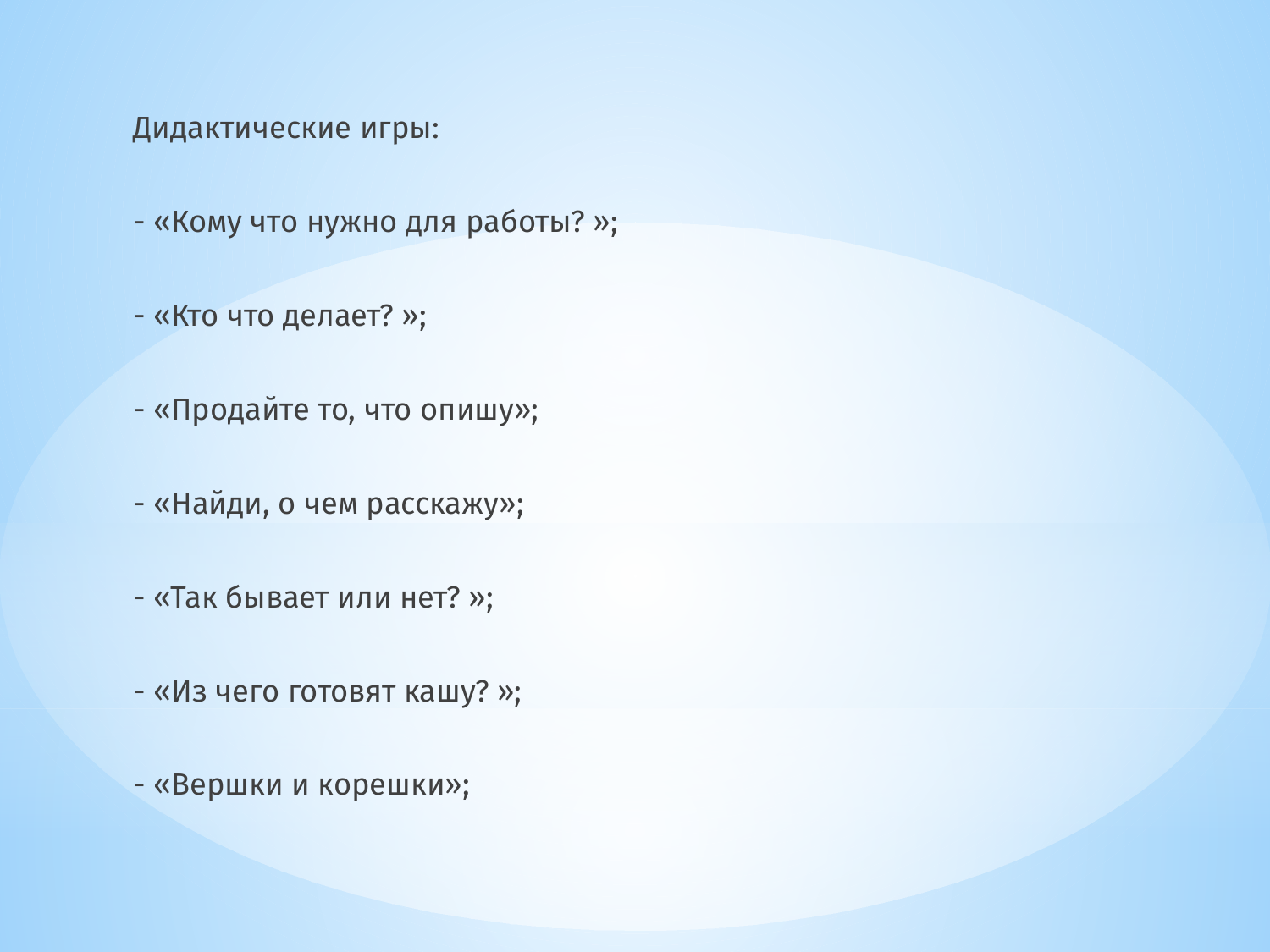

Дидактические игры:

- «Кому что нужно для работы? »;

- «Кто что делает? »;

- «Продайте то, что опишу»;

- «Найди, о чем расскажу»;

- «Так бывает или нет? »;

- «Из чего готовят кашу? »;

- «Вершки и корешки»;